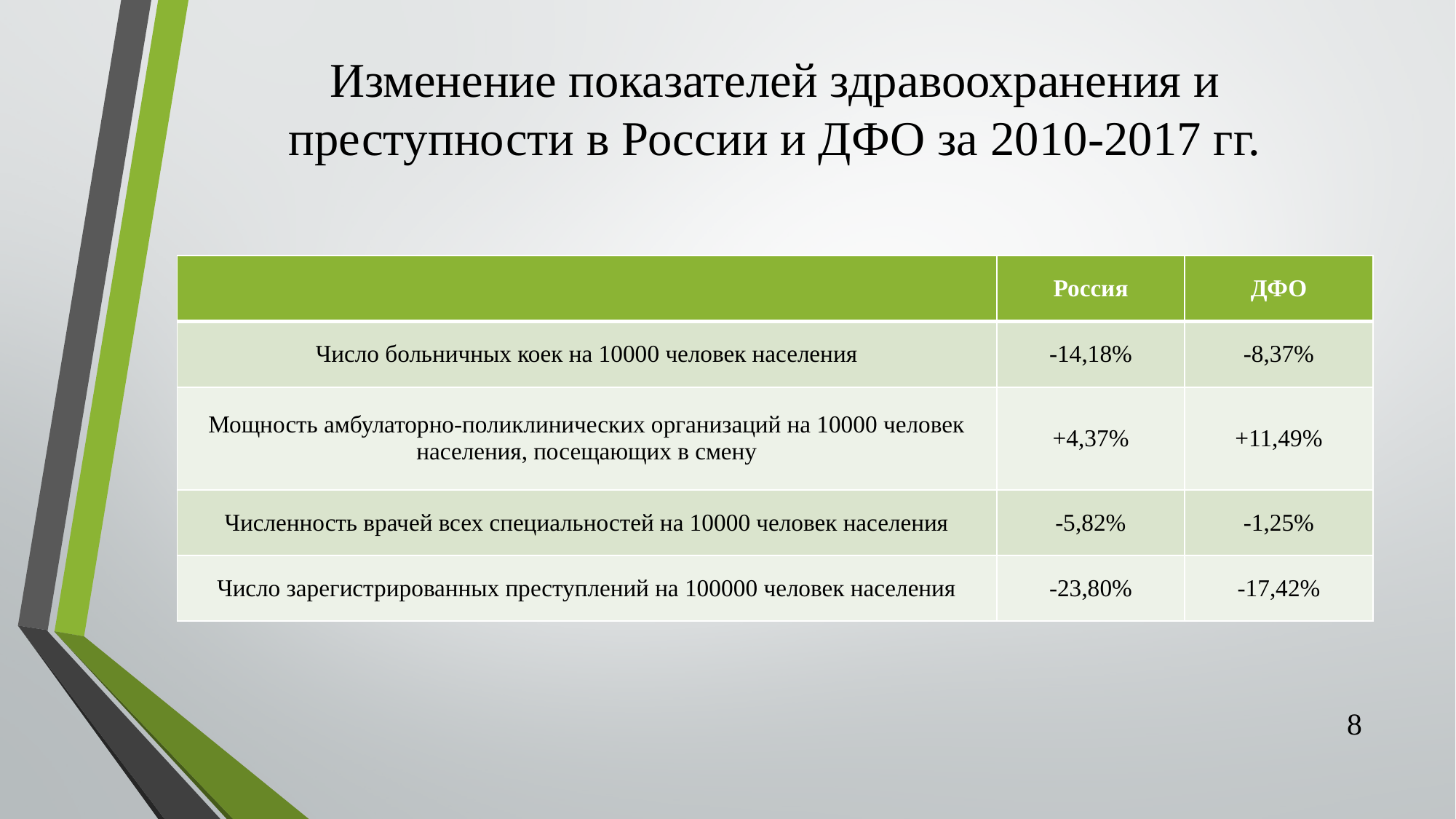

# Изменение показателей здравоохранения и преступности в России и ДФО за 2010-2017 гг.
|  | Россия | ДФО |
| --- | --- | --- |
| Число больничных коек на 10000 человек населения | -14,18% | -8,37% |
| Мощность амбулаторно-поликлинических организаций на 10000 человек населения, посещающих в смену | +4,37% | +11,49% |
| Численность врачей всех специальностей на 10000 человек населения | -5,82% | -1,25% |
| Число зарегистрированных преступлений на 100000 человек населения | -23,80% | -17,42% |
8